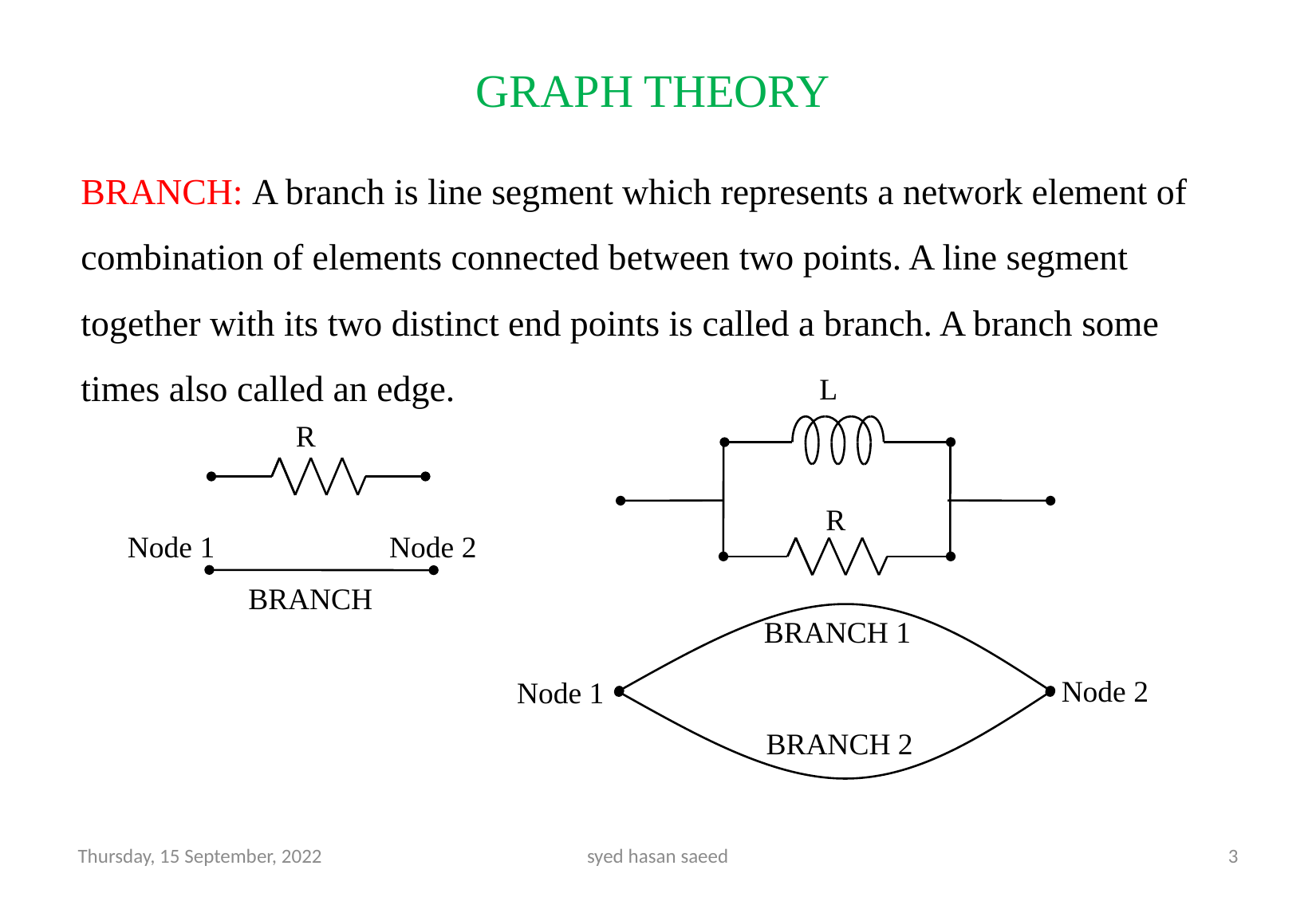

# GRAPH THEORY
BRANCH: A branch is line segment which represents a network element of combination of elements connected between two points. A line segment together with its two distinct end points is called a branch. A branch some times also called an edge.

L
R

R
Node 1
Node 2
BRANCH

BRANCH 1
Node 2
Node 1
BRANCH 2
Thursday, 15 September, 2022
syed hasan saeed
3